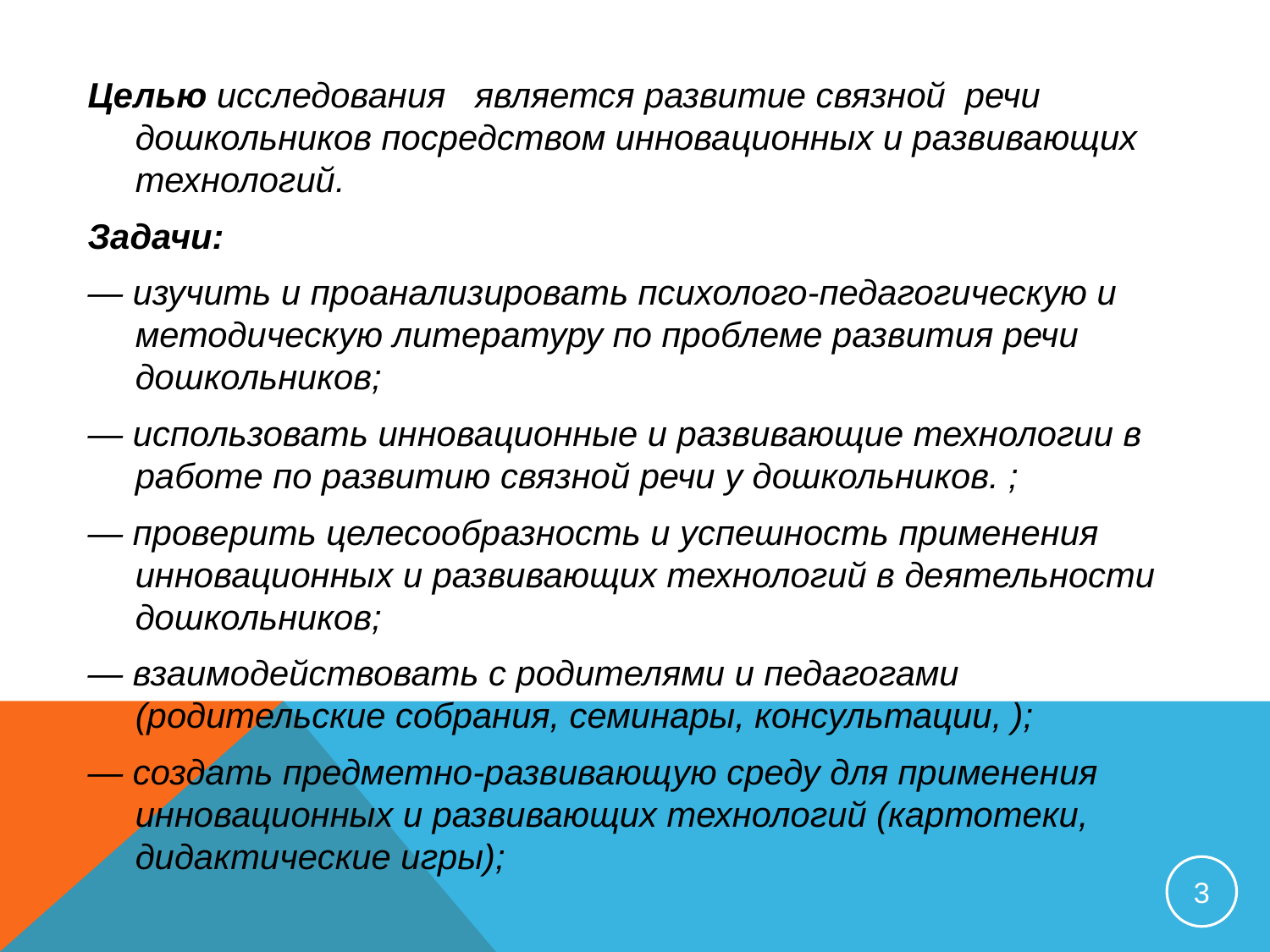

#
Целью исследования   является развитие связной  речи дошкольников посредством инновационных и развивающих технологий.
Задачи:
— изучить и проанализировать психолого-педагогическую и методическую литературу по проблеме развития речи дошкольников;
— использовать инновационные и развивающие технологии в работе по развитию связной речи у дошкольников. ;
— проверить целесообразность и успешность применения инновационных и развивающих технологий в деятельности дошкольников;
— взаимодействовать с родителями и педагогами (родительские собрания, семинары, консультации, );
— создать предметно-развивающую среду для применения инновационных и развивающих технологий (картотеки, дидактические игры);
3